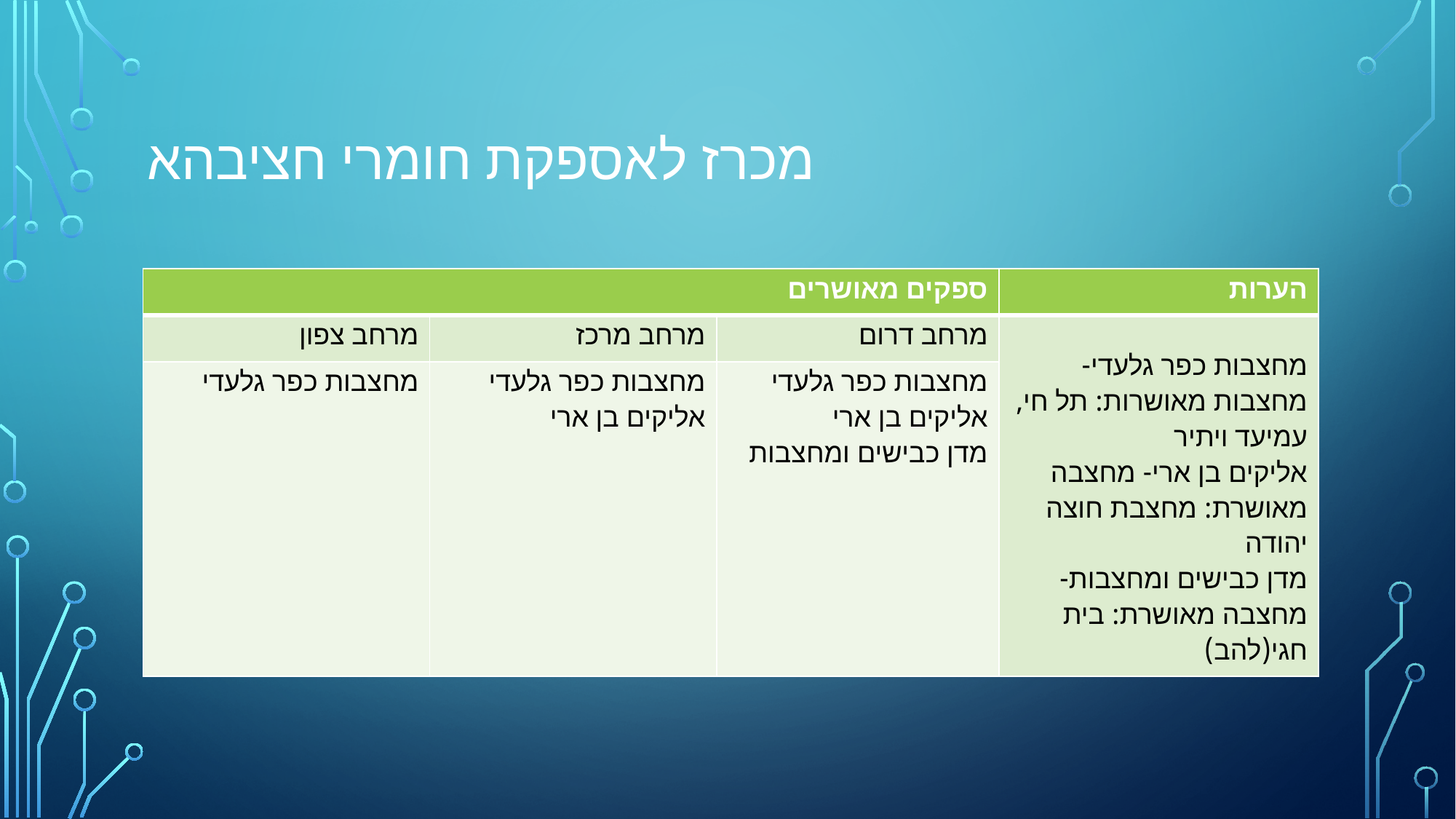

# מכרז לאספקת חומרי חציבהא
| ספקים מאושרים |  |  | הערות |
| --- | --- | --- | --- |
| מרחב צפון | מרחב מרכז | מרחב דרום | מחצבות כפר גלעדי- מחצבות מאושרות: תל חי, עמיעד ויתיר אליקים בן ארי- מחצבה מאושרת: מחצבת חוצה יהודה מדן כבישים ומחצבות- מחצבה מאושרת: בית חגי(להב) |
| מחצבות כפר גלעדי | מחצבות כפר גלעדי אליקים בן ארי | מחצבות כפר גלעדי אליקים בן ארי מדן כבישים ומחצבות |  |